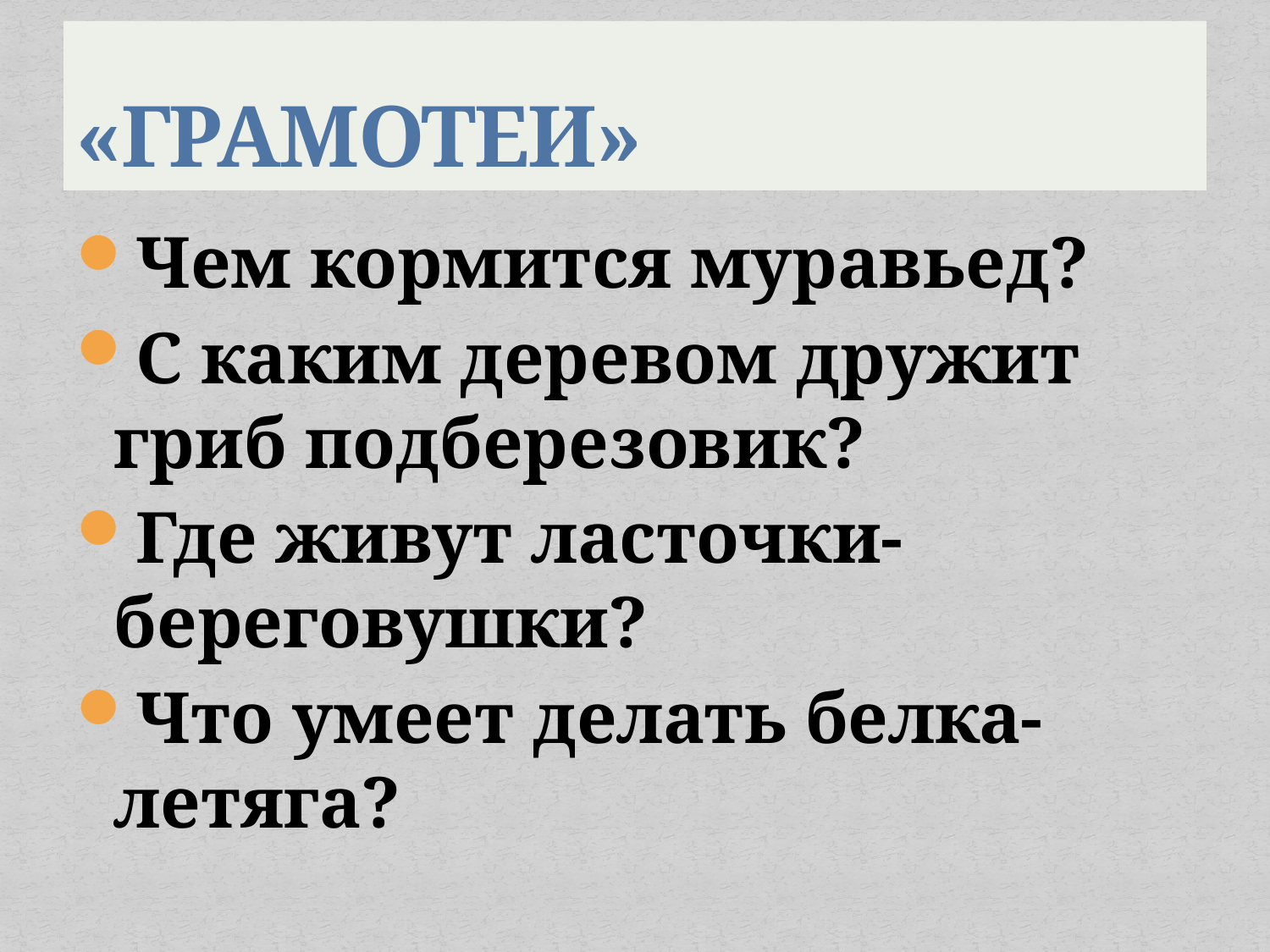

# «ГРАМОТЕИ»
Чем кормится муравьед?
С каким деревом дружит гриб подберезовик?
Где живут ласточки-береговушки?
Что умеет делать белка-летяга?